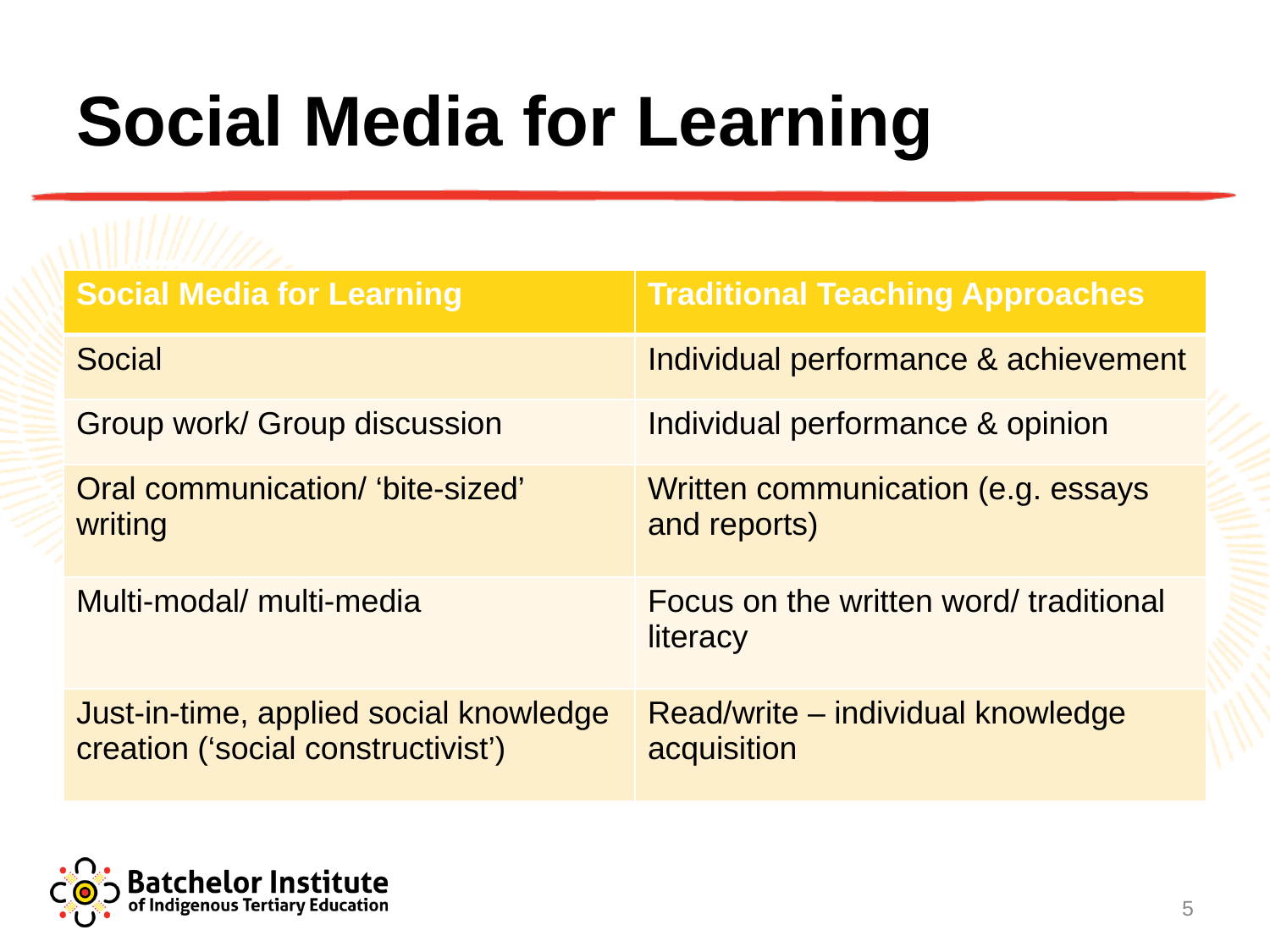

# Social Media for Learning
| Social Media for Learning | Traditional Teaching Approaches |
| --- | --- |
| Social | Individual performance & achievement |
| Group work/ Group discussion | Individual performance & opinion |
| Oral communication/ ‘bite-sized’ writing | Written communication (e.g. essays and reports) |
| Multi-modal/ multi-media | Focus on the written word/ traditional literacy |
| Just-in-time, applied social knowledge creation (‘social constructivist’) | Read/write – individual knowledge acquisition |

5